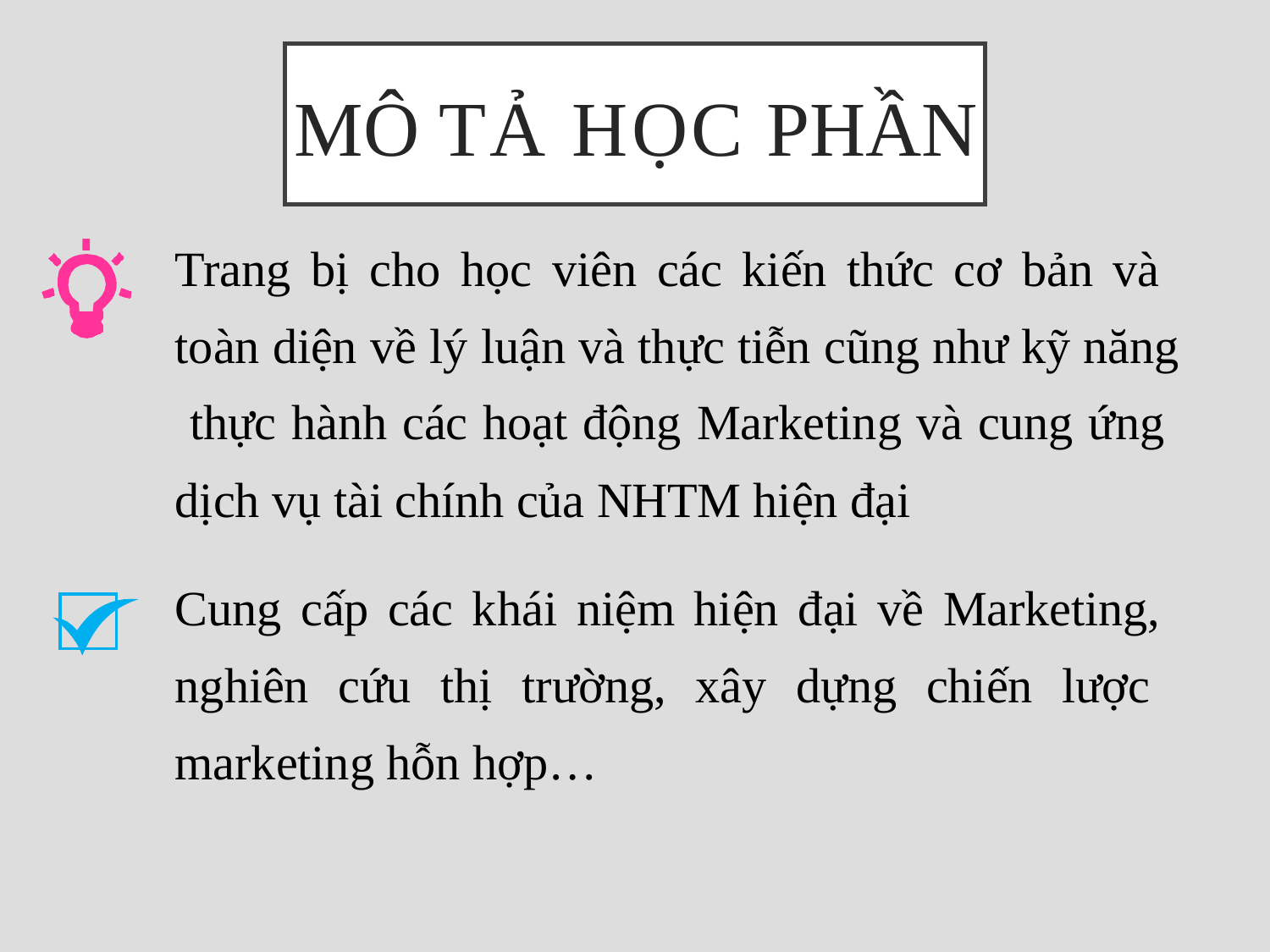

# MÔ TẢ HỌC PHẦN
Trang bị cho học viên các kiến thức cơ bản và  toàn diện về lý luận và thực tiễn cũng như kỹ năng  thực hành các hoạt động Marketing và cung ứng  dịch vụ tài chính của NHTM hiện đại
Cung cấp các khái niệm hiện đại về Marketing,  nghiên cứu thị trường, xây dựng chiến lược  marketing hỗn hợp…